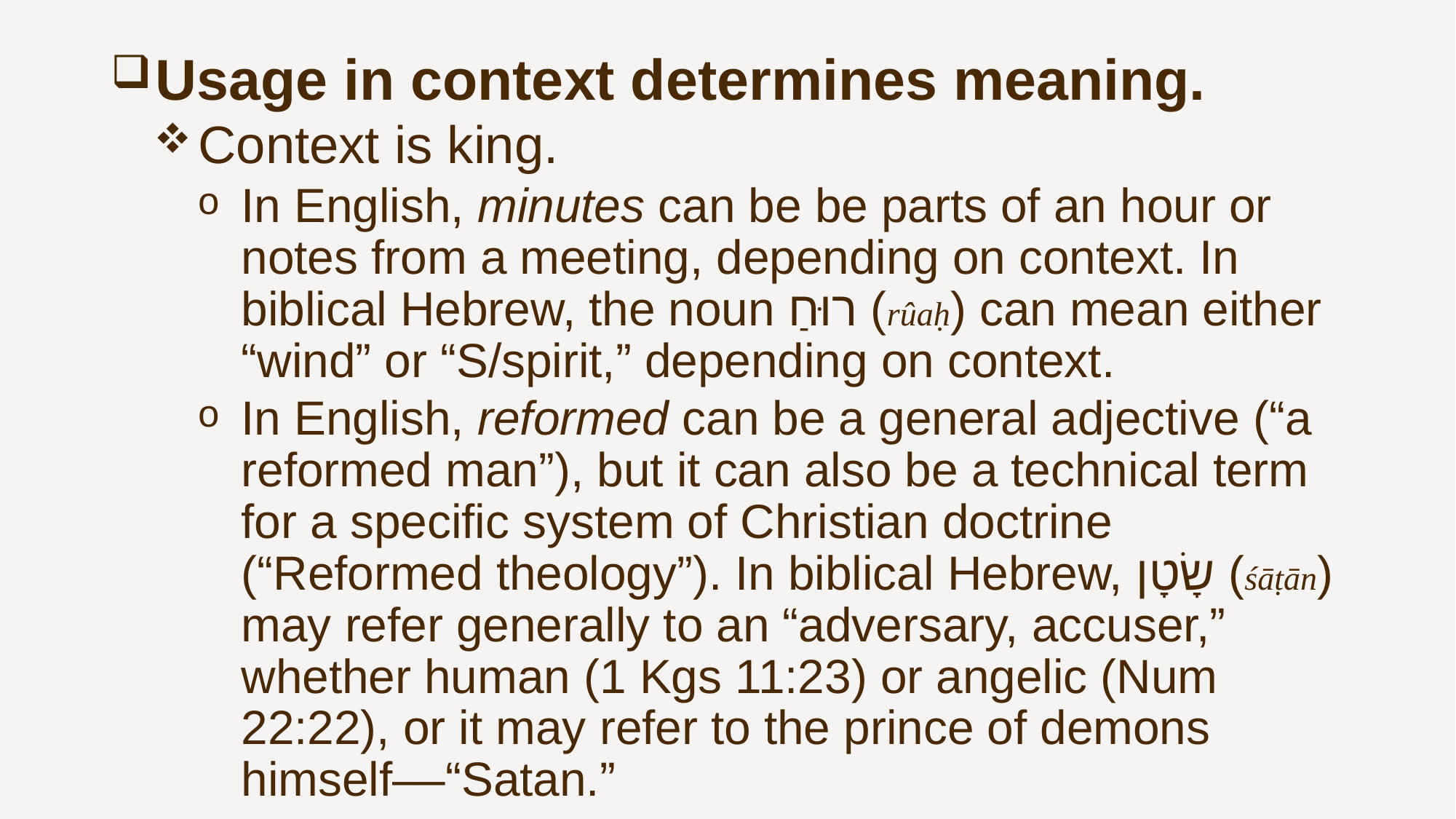

Usage in context determines meaning.
Context is king.
In English, minutes can be be parts of an hour or notes from a meeting, depending on context. In biblical Hebrew, the noun רוּחַ (rûaḥ) can mean either “wind” or “S/spirit,” depending on context.
In English, reformed can be a general adjective (“a reformed man”), but it can also be a technical term for a specific system of Christian doctrine (“Reformed theology”). In biblical Hebrew, שָׂטָן (śāṭān) may refer generally to an “adversary, accuser,” whether human (1 Kgs 11:23) or angelic (Num 22:22), or it may refer to the prince of demons himself––“Satan.”